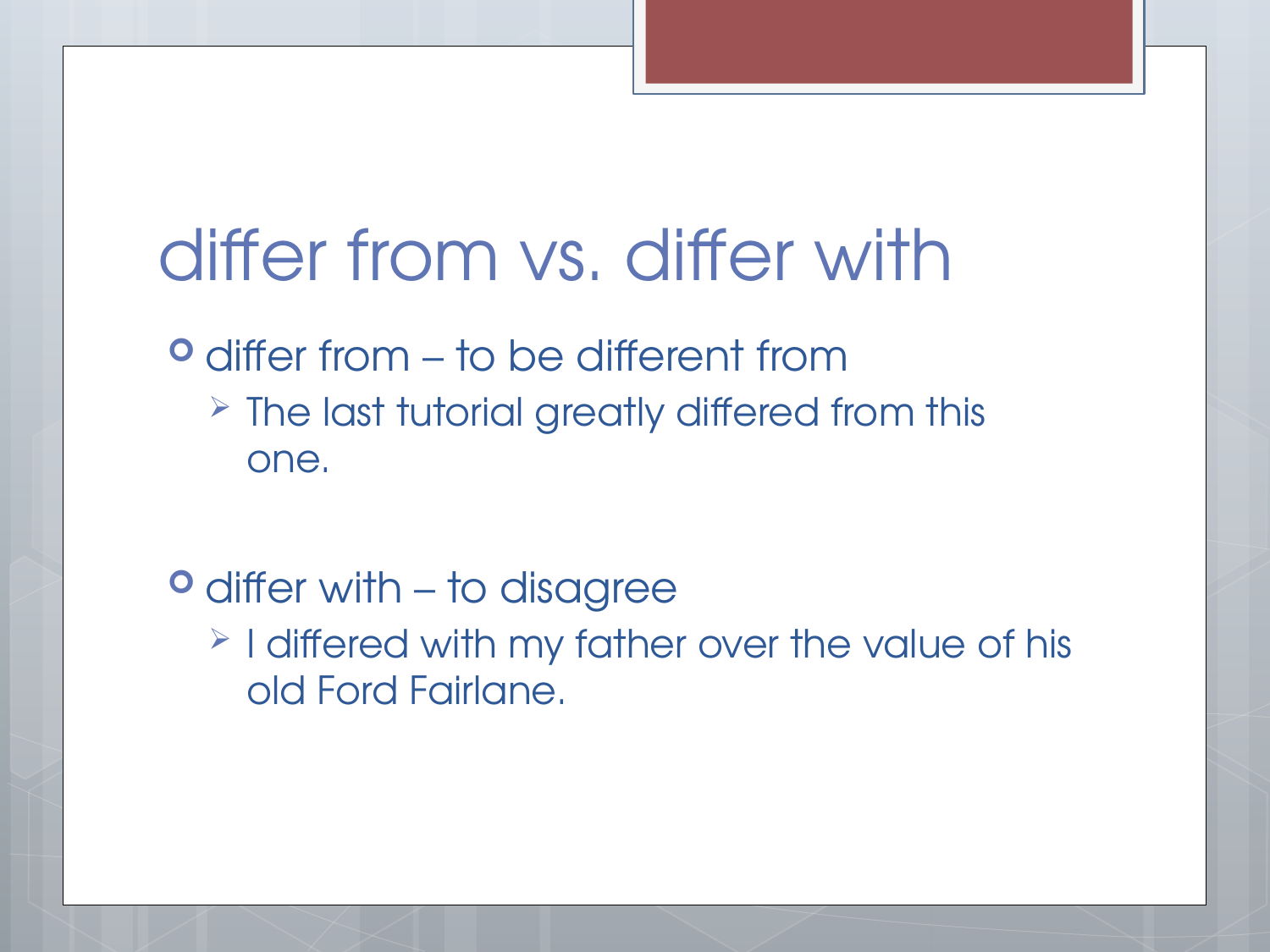

# differ from vs. differ with
differ from – to be different from
The last tutorial greatly differed from this one.

differ with – to disagree
I differed with my father over the value of his old Ford Fairlane.